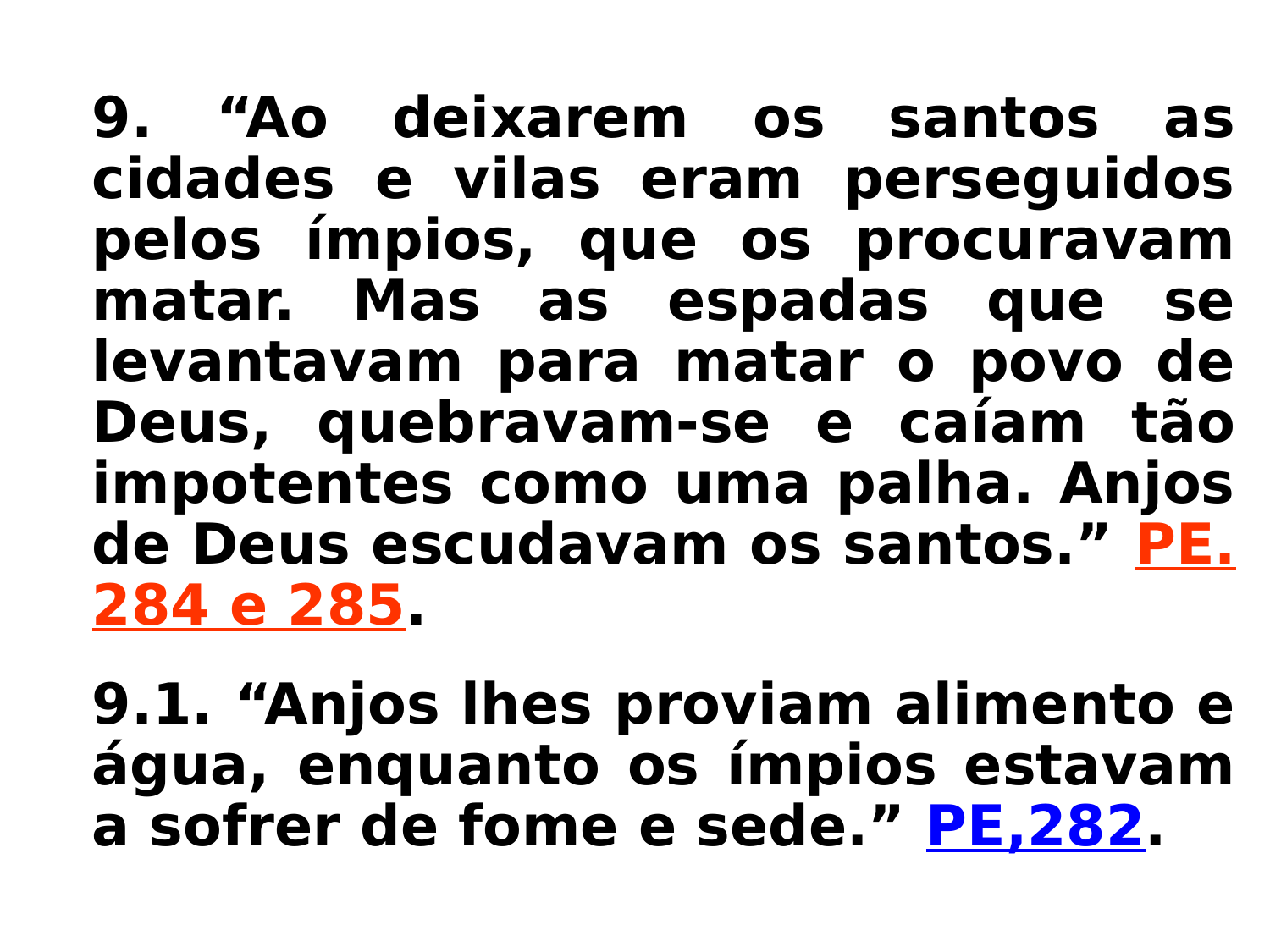

9. “Ao deixarem os santos as cidades e vilas eram perseguidos pelos ímpios, que os procuravam matar. Mas as espadas que se levantavam para matar o povo de Deus, quebravam-se e caíam tão impotentes como uma palha. Anjos de Deus escudavam os santos.” PE. 284 e 285.

	9.1. “Anjos lhes proviam alimento e água, enquanto os ímpios estavam a sofrer de fome e sede.” PE,282.